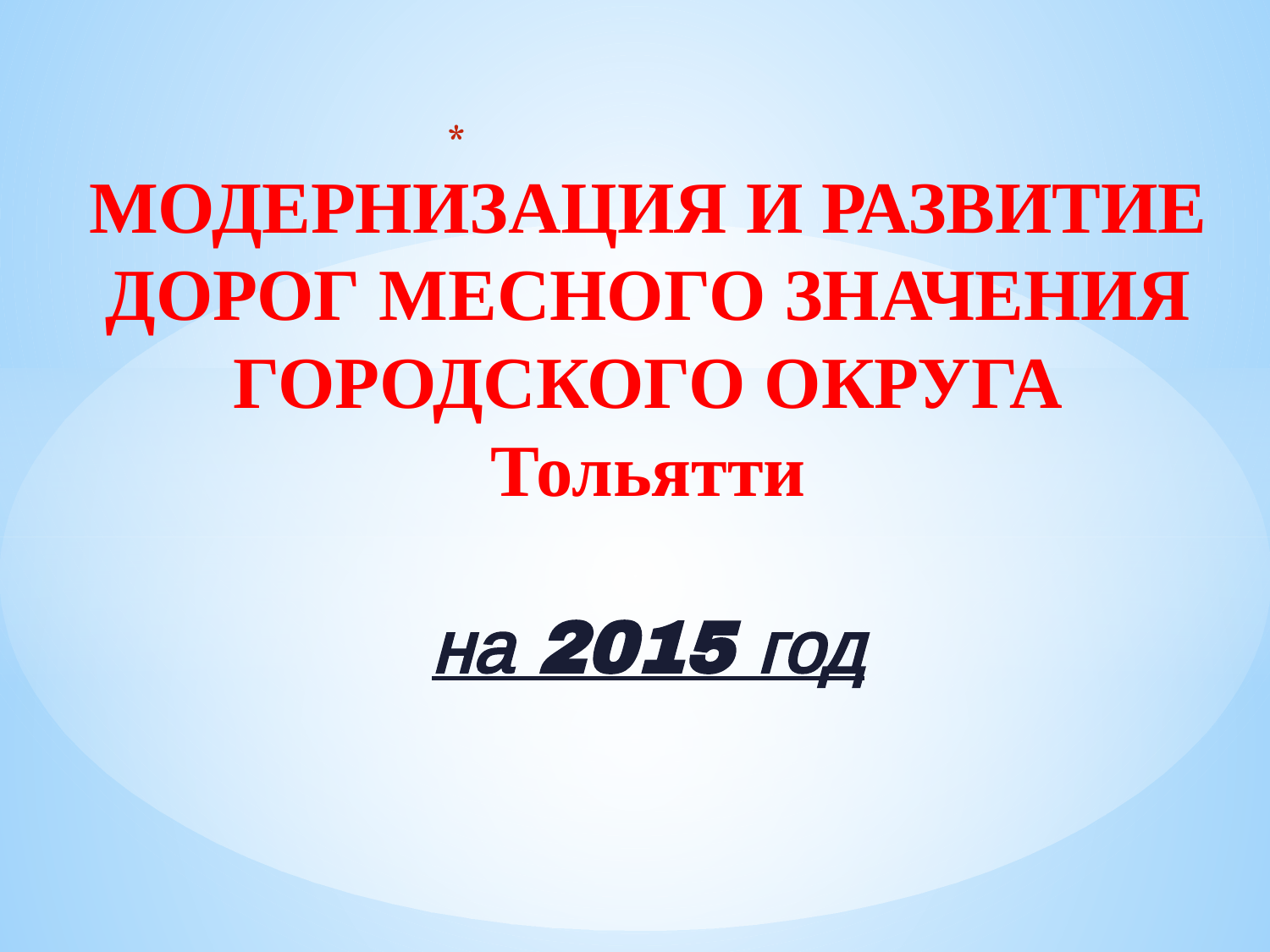

# МОДЕРНИЗАЦИЯ И РАЗВИТИЕ ДОРОГ МЕСНОГО ЗНАЧЕНИЯ ГОРОДСКОГО ОКРУГА Тольятти на 2015 год